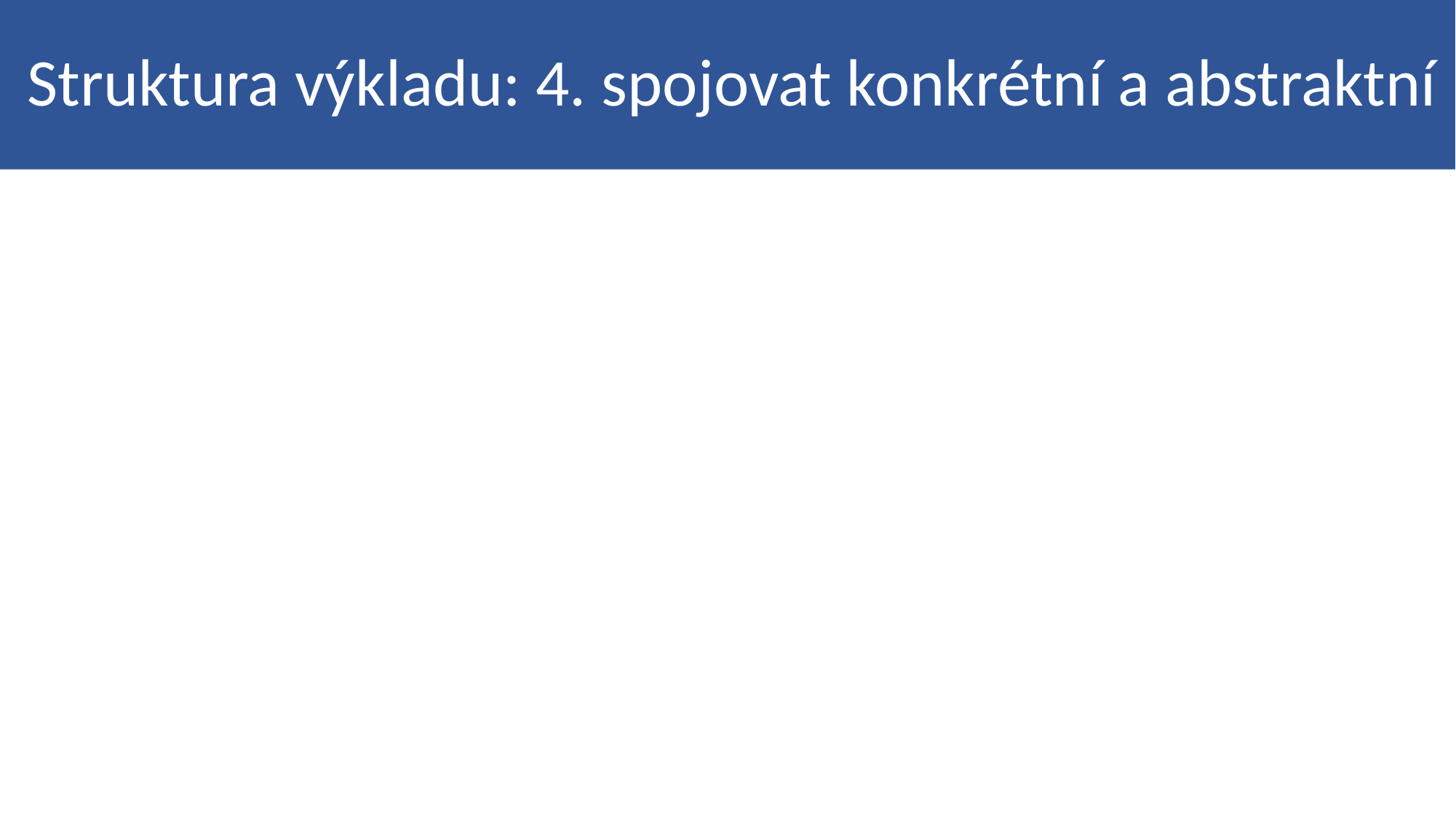

# Struktura výkladu: 4. spojovat konkrétní a abstraktní